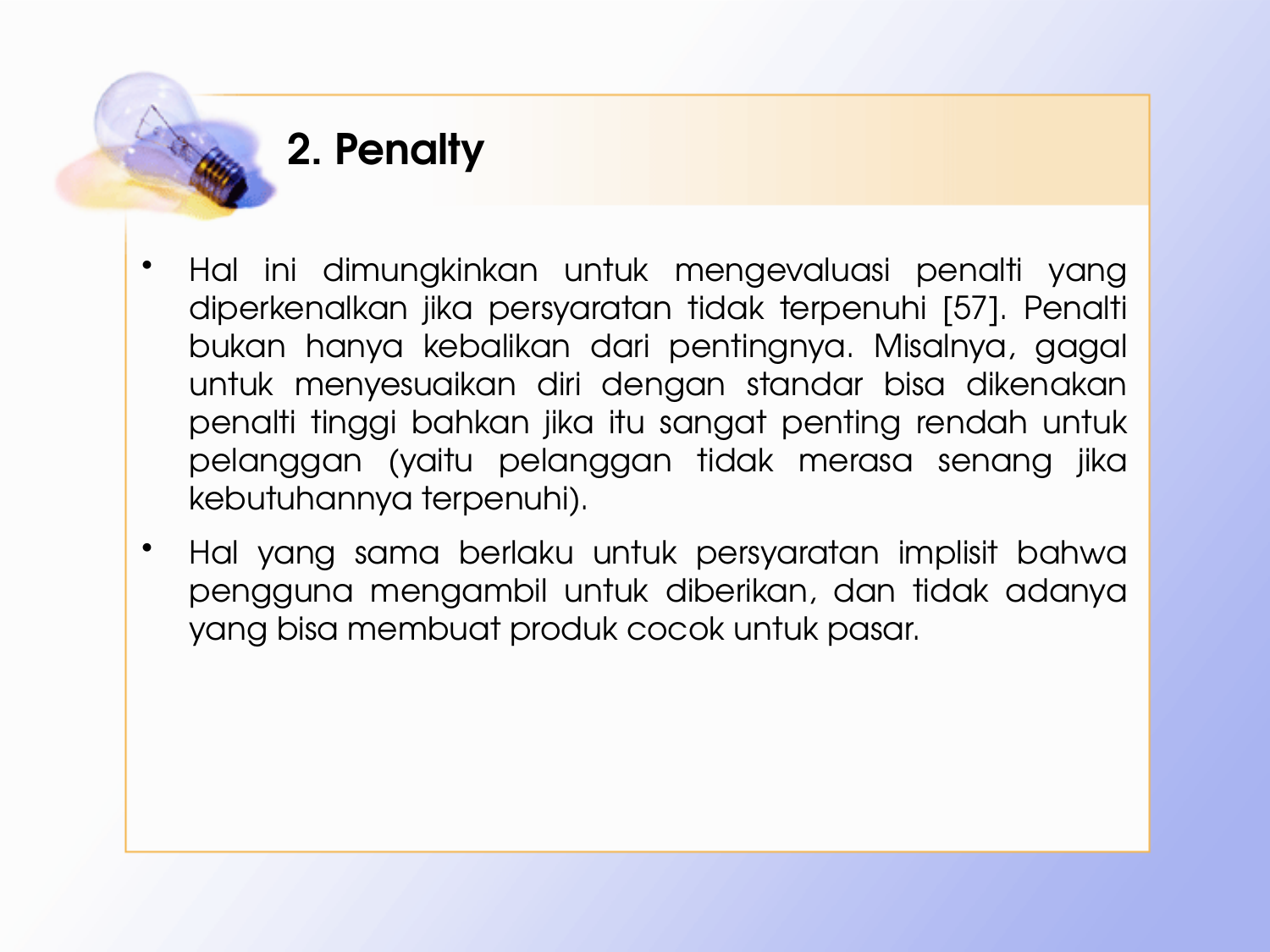

# 2. Penalty
Hal ini dimungkinkan untuk mengevaluasi penalti yang diperkenalkan jika persyaratan tidak terpenuhi [57]. Penalti bukan hanya kebalikan dari pentingnya. Misalnya, gagal untuk menyesuaikan diri dengan standar bisa dikenakan penalti tinggi bahkan jika itu sangat penting rendah untuk pelanggan (yaitu pelanggan tidak merasa senang jika kebutuhannya terpenuhi).
Hal yang sama berlaku untuk persyaratan implisit bahwa pengguna mengambil untuk diberikan, dan tidak adanya yang bisa membuat produk cocok untuk pasar.